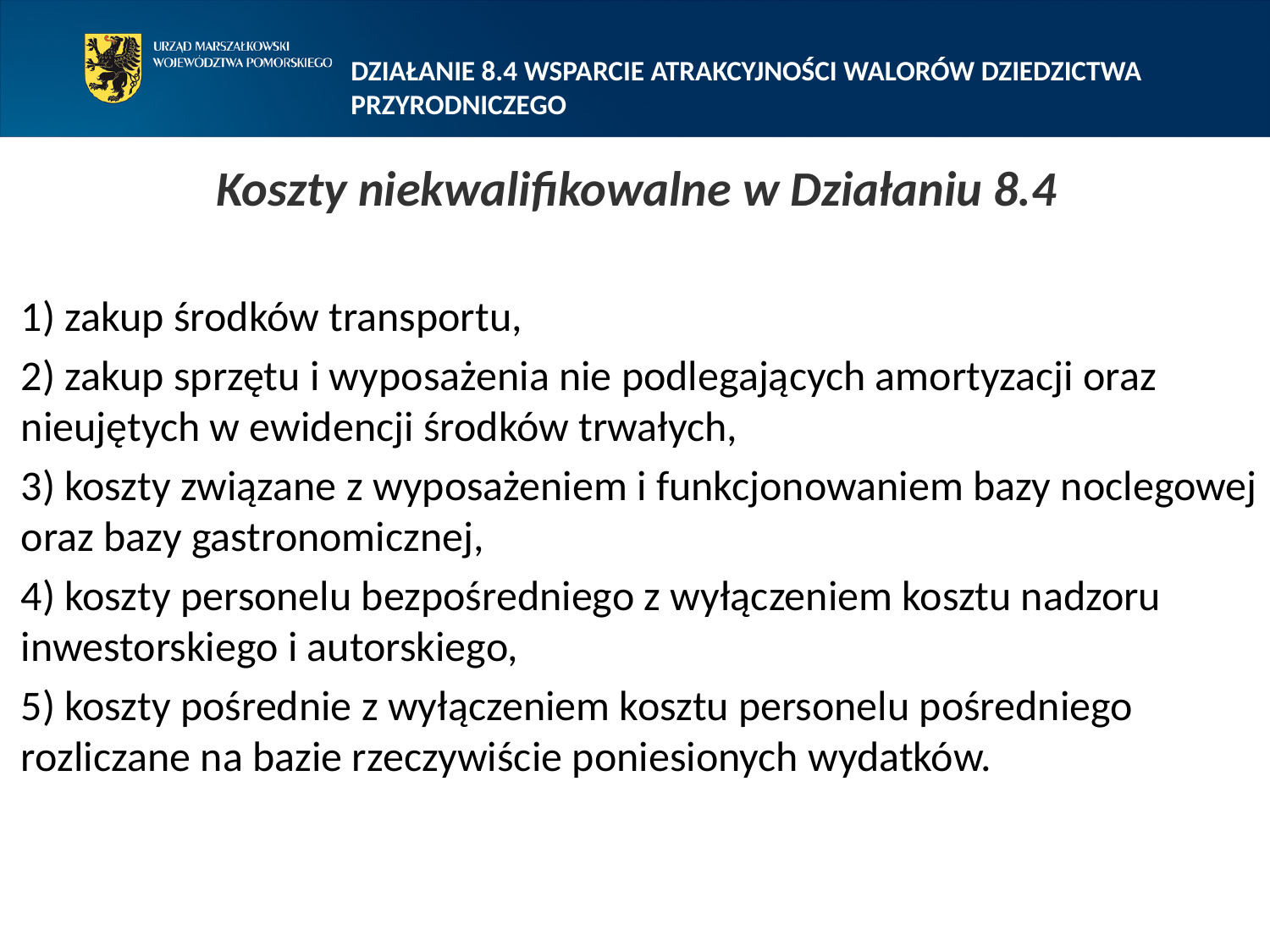

DZIAŁANIE 8.4 WSPARCIE ATRAKCYJNOŚCI WALORÓW DZIEDZICTWA PRZYRODNICZEGO
# Koszty niekwalifikowalne w Działaniu 8.4
1) zakup środków transportu,
2) zakup sprzętu i wyposażenia nie podlegających amortyzacji oraz nieujętych w ewidencji środków trwałych,
3) koszty związane z wyposażeniem i funkcjonowaniem bazy noclegowej oraz bazy gastronomicznej,
4) koszty personelu bezpośredniego z wyłączeniem kosztu nadzoru inwestorskiego i autorskiego,
5) koszty pośrednie z wyłączeniem kosztu personelu pośredniego rozliczane na bazie rzeczywiście poniesionych wydatków.